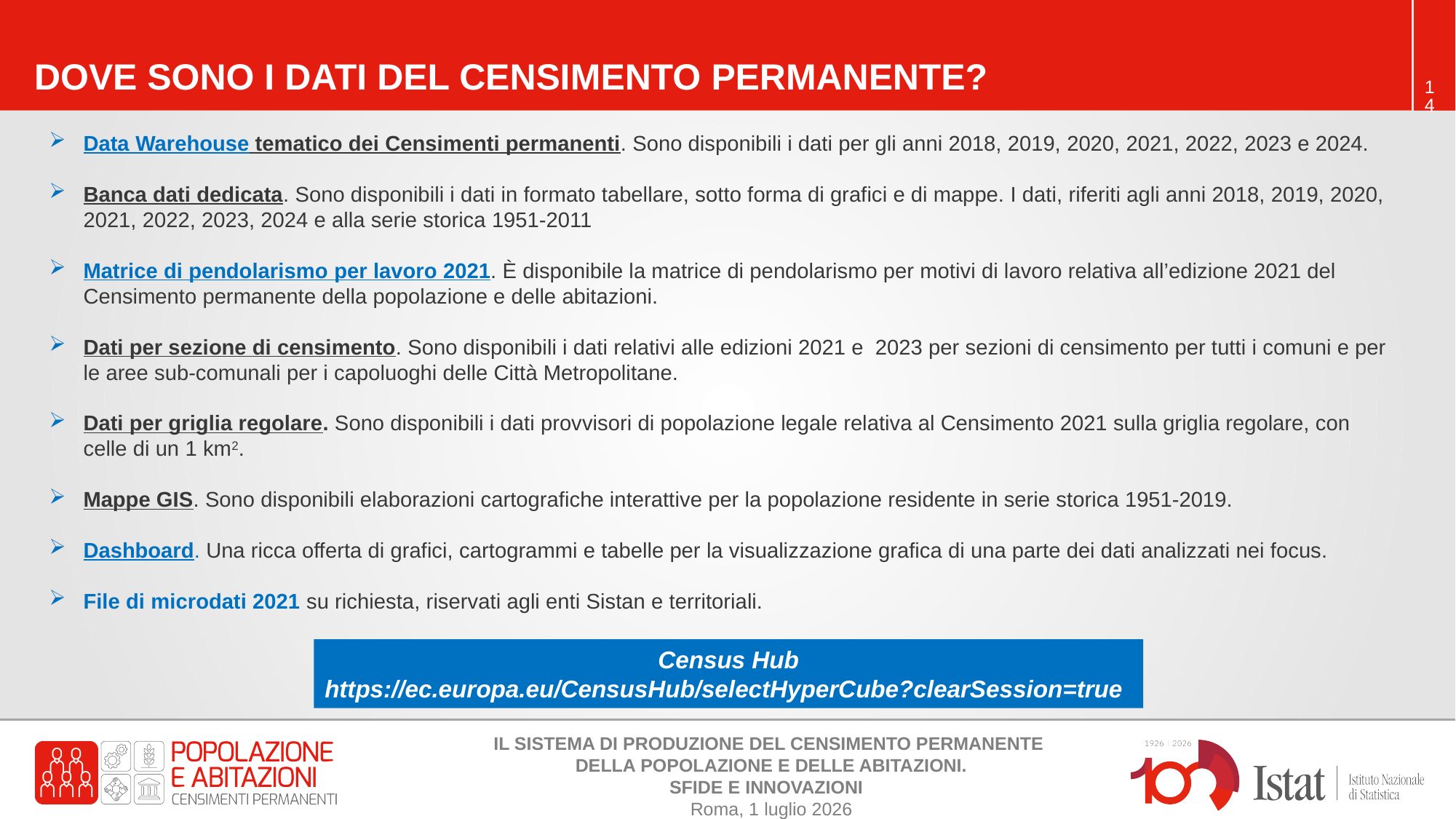

DOVE SONO I DATI DEL CENSIMENTO PERMANENTE?
Data Warehouse tematico dei Censimenti permanenti. Sono disponibili i dati per gli anni 2018, 2019, 2020, 2021, 2022, 2023 e 2024.

Banca dati dedicata. Sono disponibili i dati in formato tabellare, sotto forma di grafici e di mappe. I dati, riferiti agli anni 2018, 2019, 2020, 2021, 2022, 2023, 2024 e alla serie storica 1951-2011

Matrice di pendolarismo per lavoro 2021. È disponibile la matrice di pendolarismo per motivi di lavoro relativa all’edizione 2021 del Censimento permanente della popolazione e delle abitazioni.

Dati per sezione di censimento. Sono disponibili i dati relativi alle edizioni 2021 e  2023 per sezioni di censimento per tutti i comuni e per le aree sub-comunali per i capoluoghi delle Città Metropolitane.

Dati per griglia regolare. Sono disponibili i dati provvisori di popolazione legale relativa al Censimento 2021 sulla griglia regolare, con celle di un 1 km2.

Mappe GIS. Sono disponibili elaborazioni cartografiche interattive per la popolazione residente in serie storica 1951-2019.

Dashboard. Una ricca offerta di grafici, cartogrammi e tabelle per la visualizzazione grafica di una parte dei dati analizzati nei focus.

File di microdati 2021 su richiesta, riservati agli enti Sistan e territoriali.
Census Hub
https://ec.europa.eu/CensusHub/selectHyperCube?clearSession=true
IL SISTEMA DI PRODUZIONE DEL CENSIMENTO PERMANENTE
DELLA POPOLAZIONE E DELLE ABITAZIONI.
SFIDE E INNOVAZIONI
Roma, 1 luglio 2026